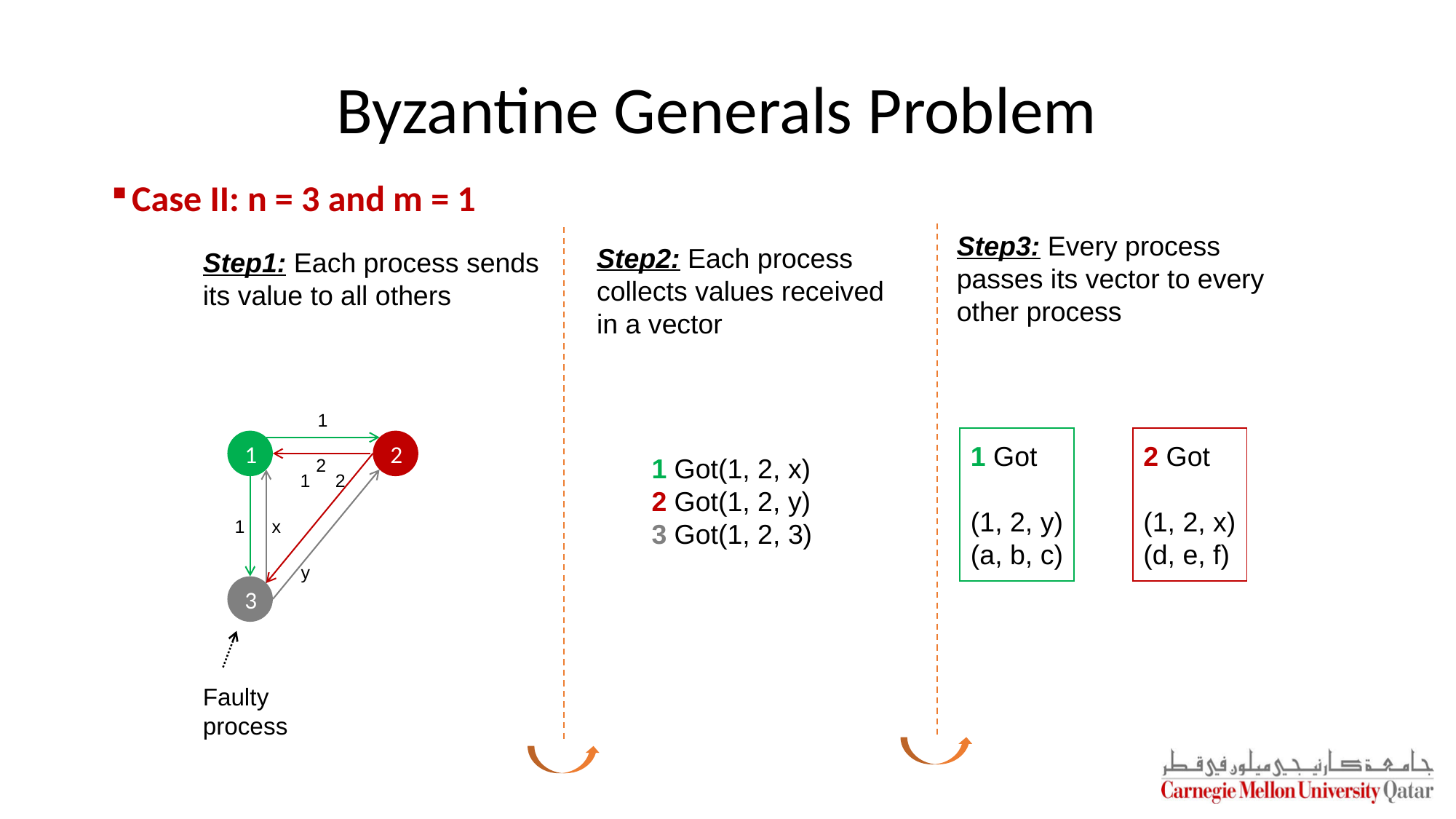

# Byzantine Generals Problem
Case II: n = 3 and m = 1

Step3: Every process
passes its vector to every
other process
Step2: Each process
collects values received
in a vector
Step1: Each process sends
its value to all others
1
1 Got

(1, 2, y)
(a, b, c)
2 Got

(1, 2, x)
(d, e, f)
1
2
1 Got(1, 2, x)
2 Got(1, 2, y)
3 Got(1, 2, 3)
2
1
2
1
x
y
3
Faulty
process